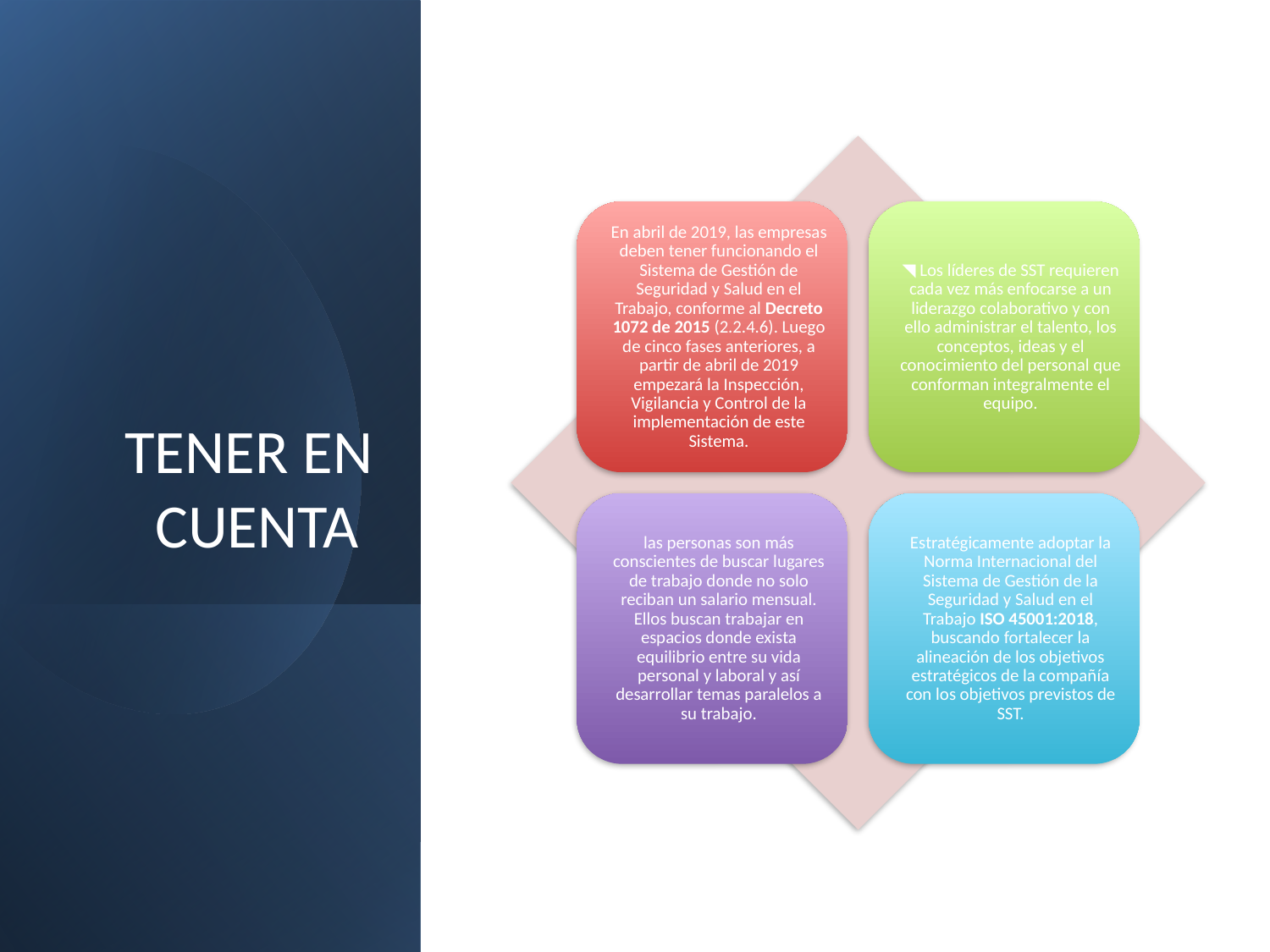

En abril de 2019, las empresas deben tener funcionando el Sistema de Gestión de Seguridad y Salud en el Trabajo, conforme al Decreto 1072 de 2015 (2.2.4.6). Luego de cinco fases anteriores, a partir de abril de 2019 empezará la Inspección, Vigilancia y Control de la implementación de este Sistema.
◥ Los líderes de SST requieren cada vez más enfocarse a un liderazgo colaborativo y con ello administrar el talento, los conceptos, ideas y el conocimiento del personal que conforman integralmente el equipo.
las personas son más conscientes de buscar lugares de trabajo donde no solo reciban un salario mensual. Ellos buscan trabajar en espacios donde exista equilibrio entre su vida personal y laboral y así desarrollar temas paralelos a su trabajo.
Estratégicamente adoptar la Norma Internacional del Sistema de Gestión de la Seguridad y Salud en el Trabajo ISO 45001:2018, buscando fortalecer la alineación de los objetivos estratégicos de la compañía con los objetivos previstos de SST.

# TENER EN CUENTA